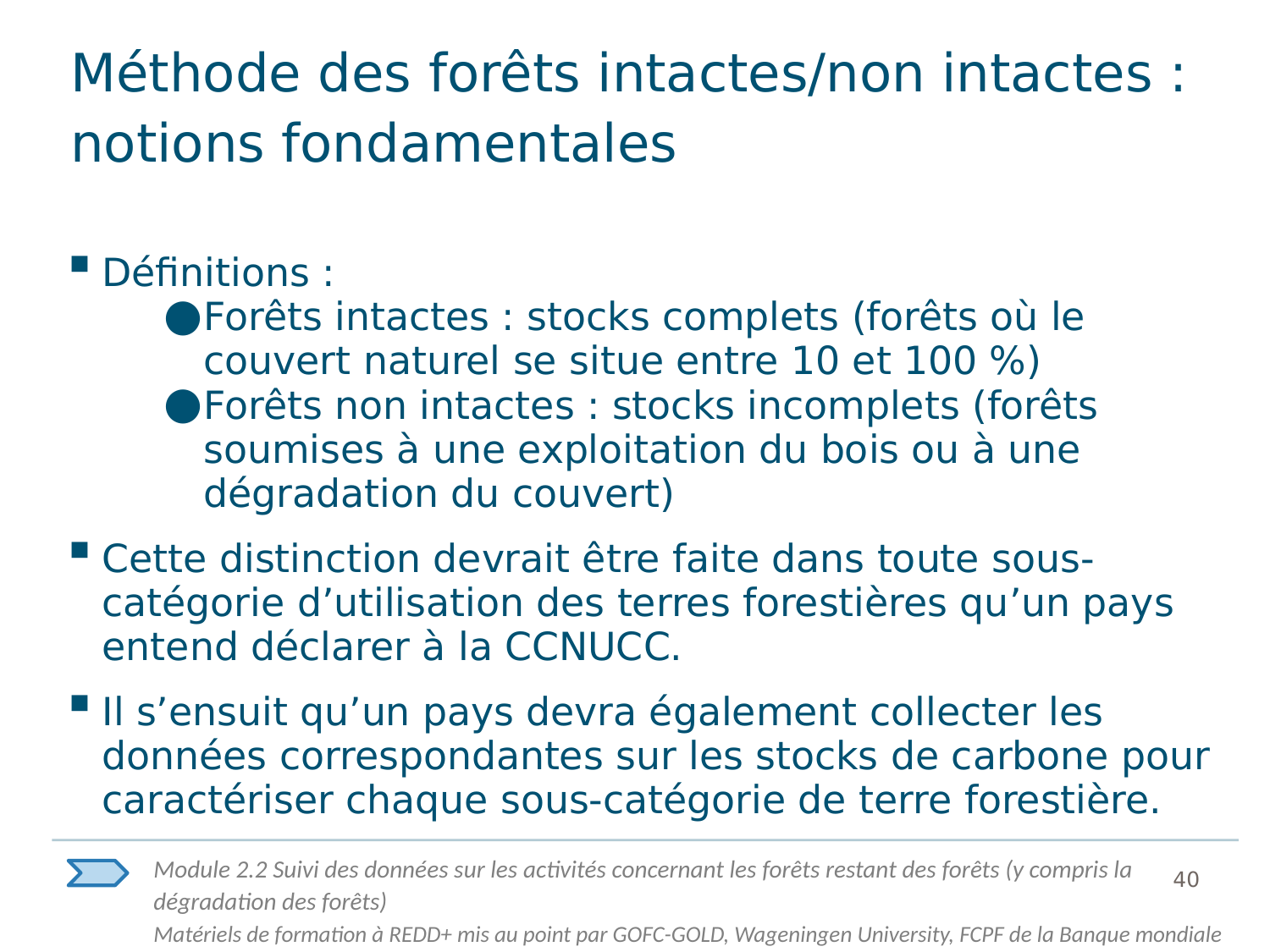

# Méthode des forêts intactes/non intactes : notions fondamentales
Définitions :
Forêts intactes : stocks complets (forêts où le couvert naturel se situe entre 10 et 100 %)
Forêts non intactes : stocks incomplets (forêts soumises à une exploitation du bois ou à une dégradation du couvert)
Cette distinction devrait être faite dans toute sous-catégorie d’utilisation des terres forestières qu’un pays entend déclarer à la CCNUCC.
Il s’ensuit qu’un pays devra également collecter les données correspondantes sur les stocks de carbone pour caractériser chaque sous-catégorie de terre forestière.